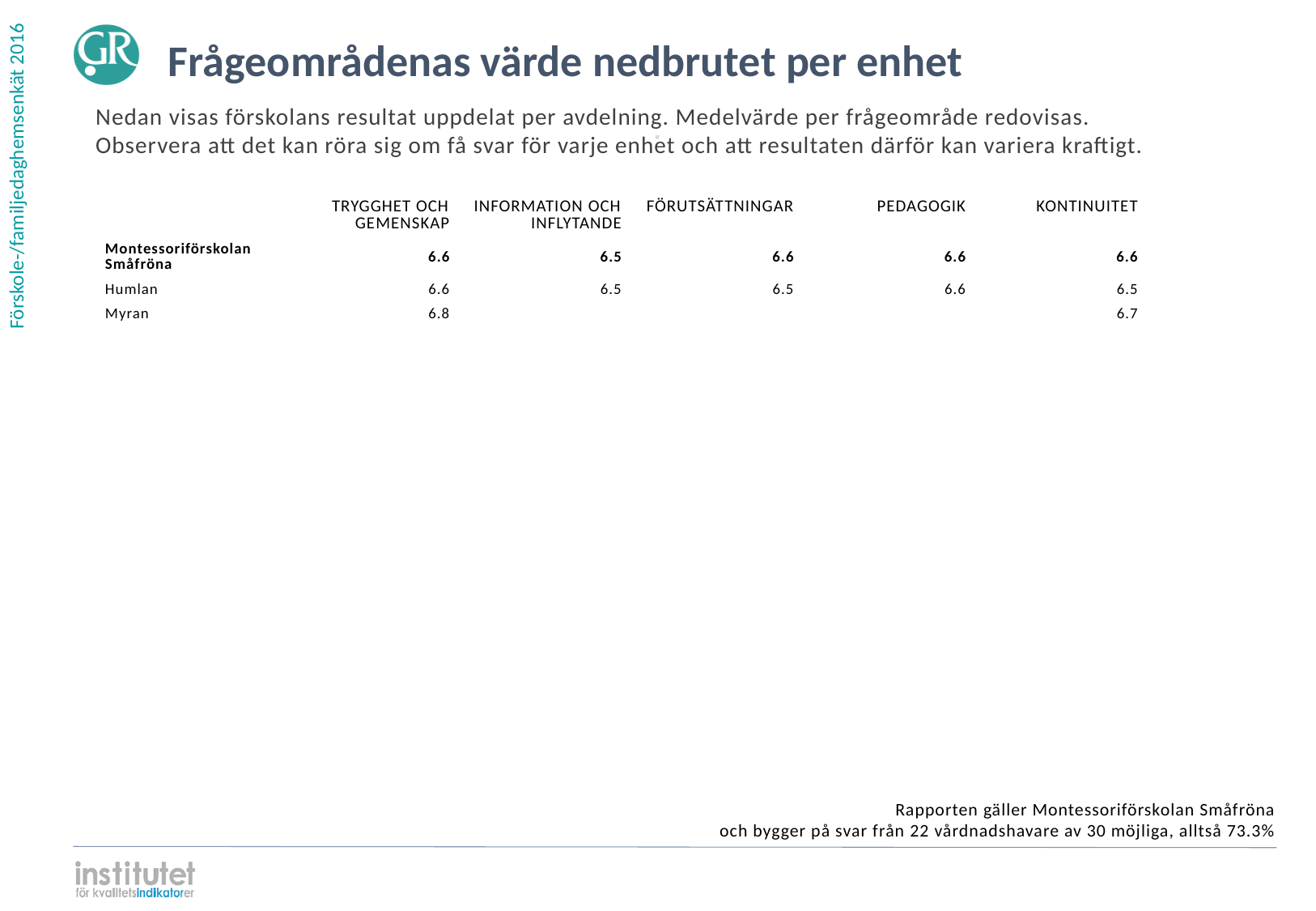

Frågeområdenas värde nedbrutet per enhet
Nedan visas förskolans resultat uppdelat per avdelning. Medelvärde per frågeområde redovisas.
Observera att det kan röra sig om få svar för varje enhet och att resultaten därför kan variera kraftigt.
⋅
|  | TRYGGHET OCH GEMENSKAP | INFORMATION OCH INFLYTANDE | FÖRUTSÄTTNINGAR | PEDAGOGIK | KONTINUITET |  |
| --- | --- | --- | --- | --- | --- | --- |
| Montessoriförskolan Småfröna | 6.6 | 6.5 | 6.6 | 6.6 | 6.6 |  |
| Humlan | 6.6 | 6.5 | 6.5 | 6.6 | 6.5 |  |
| Myran | 6.8 |  |  |  | 6.7 |  |
Rapporten gäller Montessoriförskolan Småfröna
och bygger på svar från 22 vårdnadshavare av 30 möjliga, alltså 73.3%